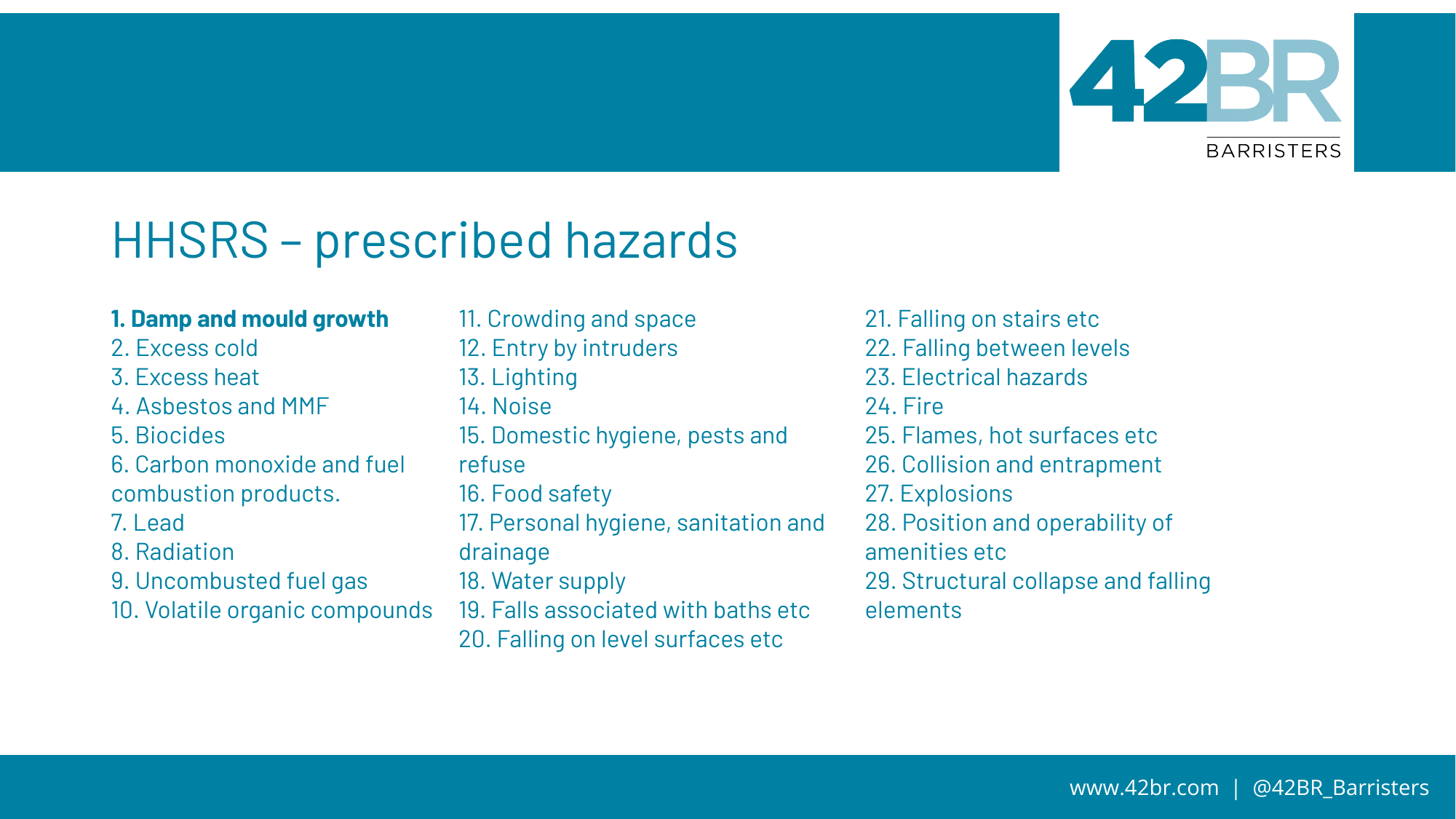

# HHSRS – prescribed hazards
| 1. Damp and mould growth 2. Excess cold 3. Excess heat 4. Asbestos and MMF 5. Biocides 6. Carbon monoxide and fuel combustion products. 7. Lead 8. Radiation 9. Uncombusted fuel gas 10. Volatile organic compounds | 11. Crowding and space 12. Entry by intruders 13. Lighting 14. Noise 15. Domestic hygiene, pests and refuse 16. Food safety 17. Personal hygiene, sanitation and drainage 18. Water supply 19. Falls associated with baths etc 20. Falling on level surfaces etc | 21. Falling on stairs etc 22. Falling between levels 23. Electrical hazards 24. Fire 25. Flames, hot surfaces etc 26. Collision and entrapment 27. Explosions 28. Position and operability of amenities etc 29. Structural collapse and falling elements |
| --- | --- | --- |